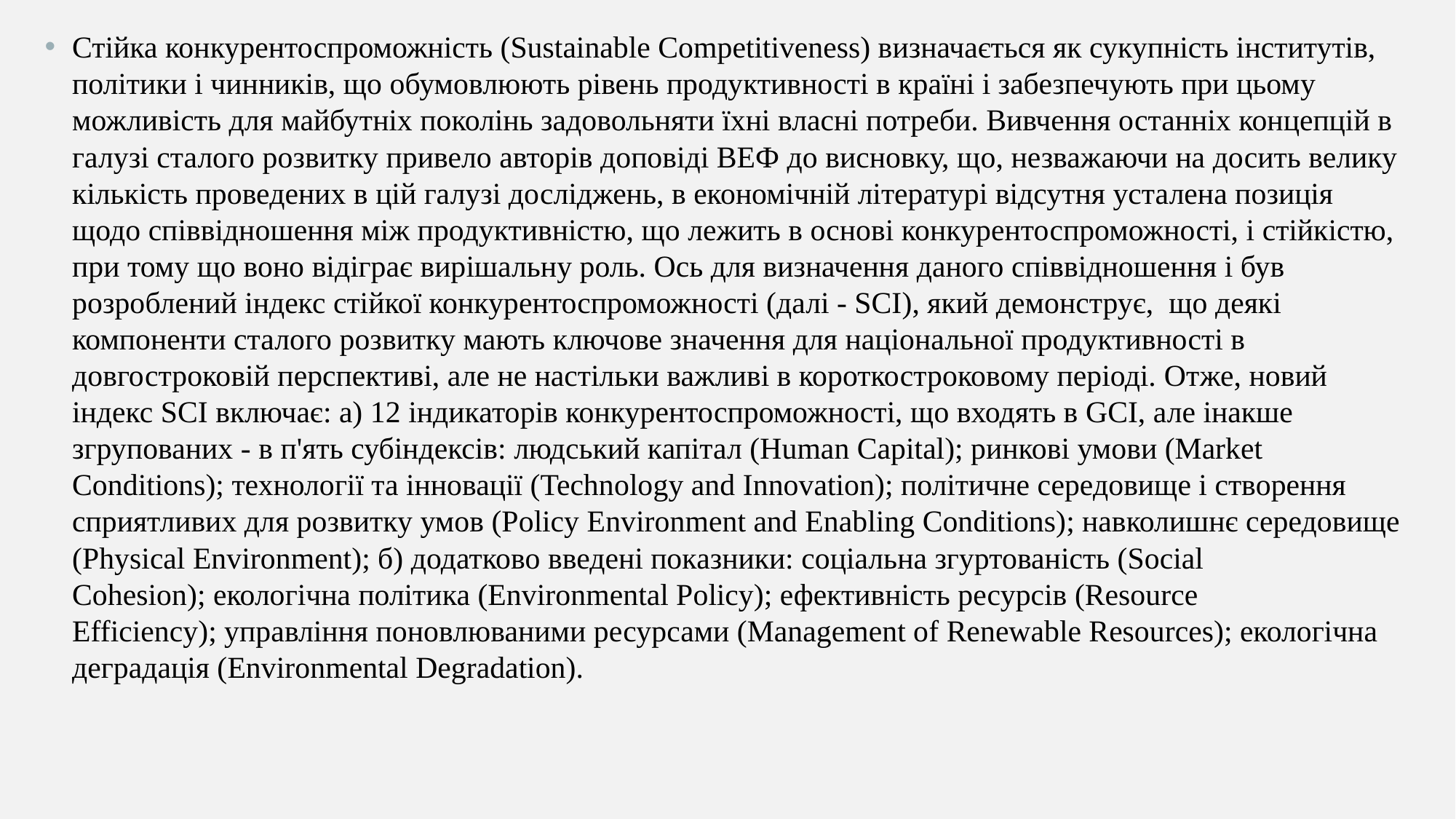

Стійка конкурентоспроможність (Sustainable Competitiveness) визначається як сукупність інститутів, політики і чинників, що обумовлюють рівень продуктивності в країні і забезпечують при цьому можливість для майбутніх поколінь задовольняти їхні власні потреби. Вивчення останніх концепцій в галузі сталого розвитку привело авторів доповіді ВЕФ до висновку, що, незважаючи на досить велику кількість проведених в цій галузі досліджень, в економічній літературі відсутня усталена позиція щодо співвідношення між продуктивністю, що лежить в основі конкурентоспроможності, і стійкістю, при тому що воно відіграє вирішальну роль. Ось для визначення даного співвідношення і був розроблений індекс стійкої конкурентоспроможності (далі - SCI), який демонструє,  що деякі компоненти сталого розвитку мають ключове значення для національної продуктивності в довгостроковій перспективі, але не настільки важливі в короткостроковому періоді. Отже, новий індекс SCI включає: а) 12 індикаторів конкурентоспроможності, що входять в GCI, але інакше згрупованих - в п'ять субіндексів: людський капітал (Human Capital); ринкові умови (Market Conditions); технології та інновації (Technology and Innovation); політичне середовище і створення сприятливих для розвитку умов (Policy Environment and Enabling Conditions); навколишнє середовище (Physical Environment); б) додатково введені показники: соціальна згуртованість (Social Cohesion); екологічна політика (Environmental Policy); ефективність ресурсів (Resource Efficiency); управління поновлюваними ресурсами (Management of Renewable Resources); екологічна деградація (Environmental Degradation).